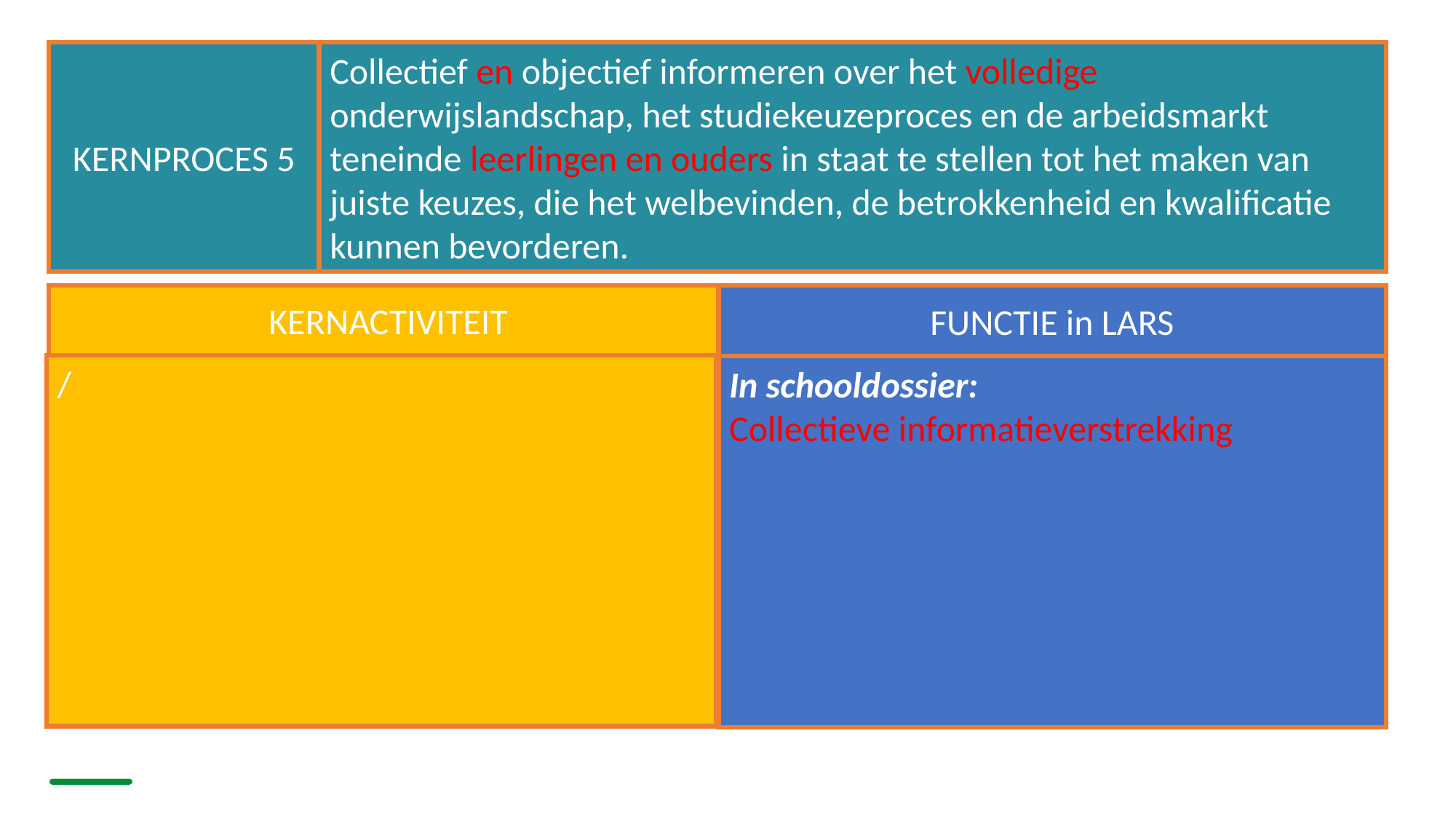

Collectief en objectief informeren over het volledige onderwijslandschap, het studiekeuzeproces en de arbeidsmarkt teneinde leerlingen en ouders in staat te stellen tot het maken van juiste keuzes, die het welbevinden, de betrokkenheid en kwalificatie kunnen bevorderen.
KERNPROCES 5
KERNACTIVITEIT
FUNCTIE in LARS
/
In schooldossier:
Collectieve informatieverstrekking